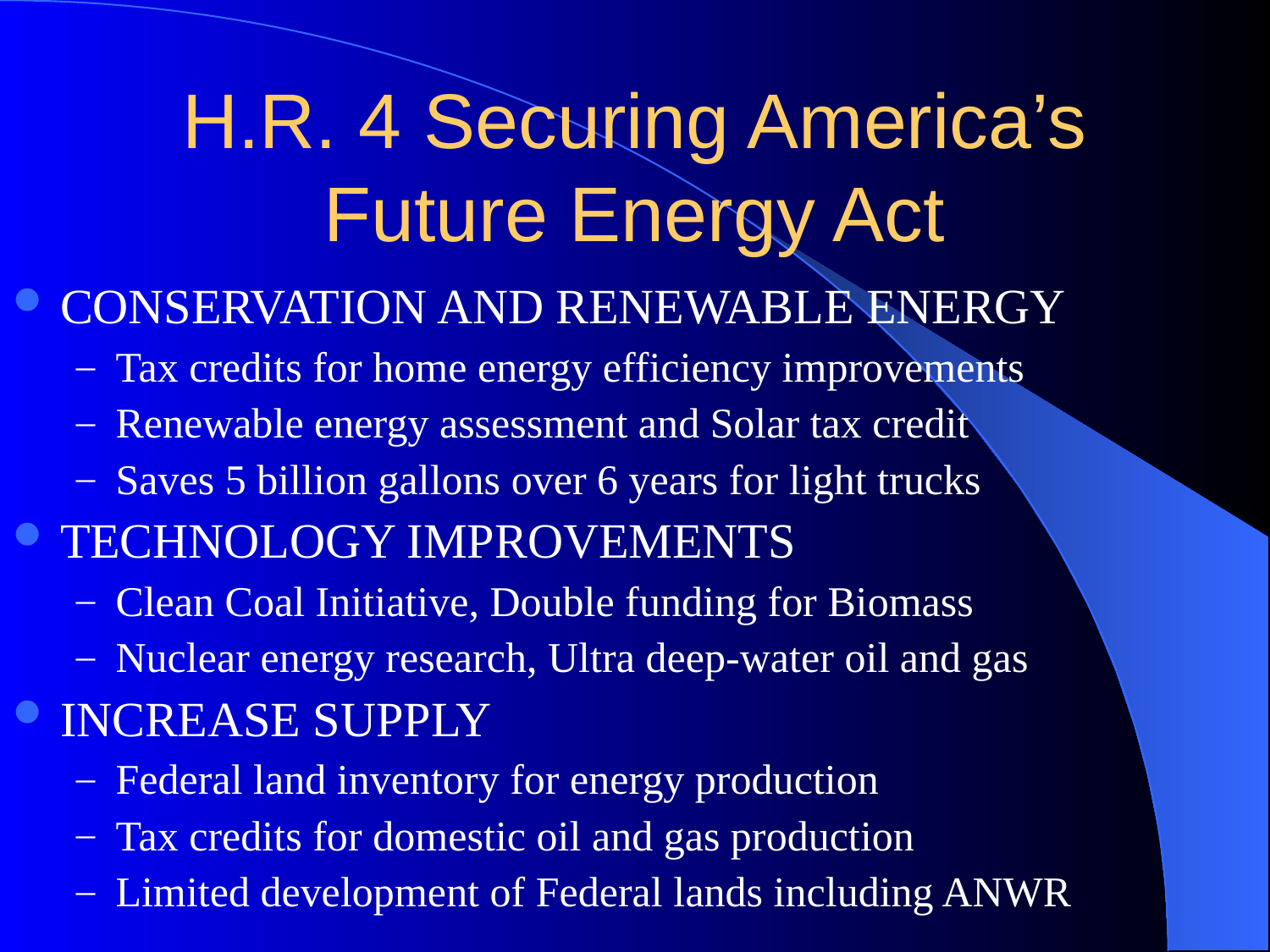

# H.R. 4 Securing America’s Future Energy Act
CONSERVATION AND RENEWABLE ENERGY
Tax credits for home energy efficiency improvements
Renewable energy assessment and Solar tax credit
Saves 5 billion gallons over 6 years for light trucks
TECHNOLOGY IMPROVEMENTS
Clean Coal Initiative, Double funding for Biomass
Nuclear energy research, Ultra deep-water oil and gas
INCREASE SUPPLY
Federal land inventory for energy production
Tax credits for domestic oil and gas production
Limited development of Federal lands including ANWR